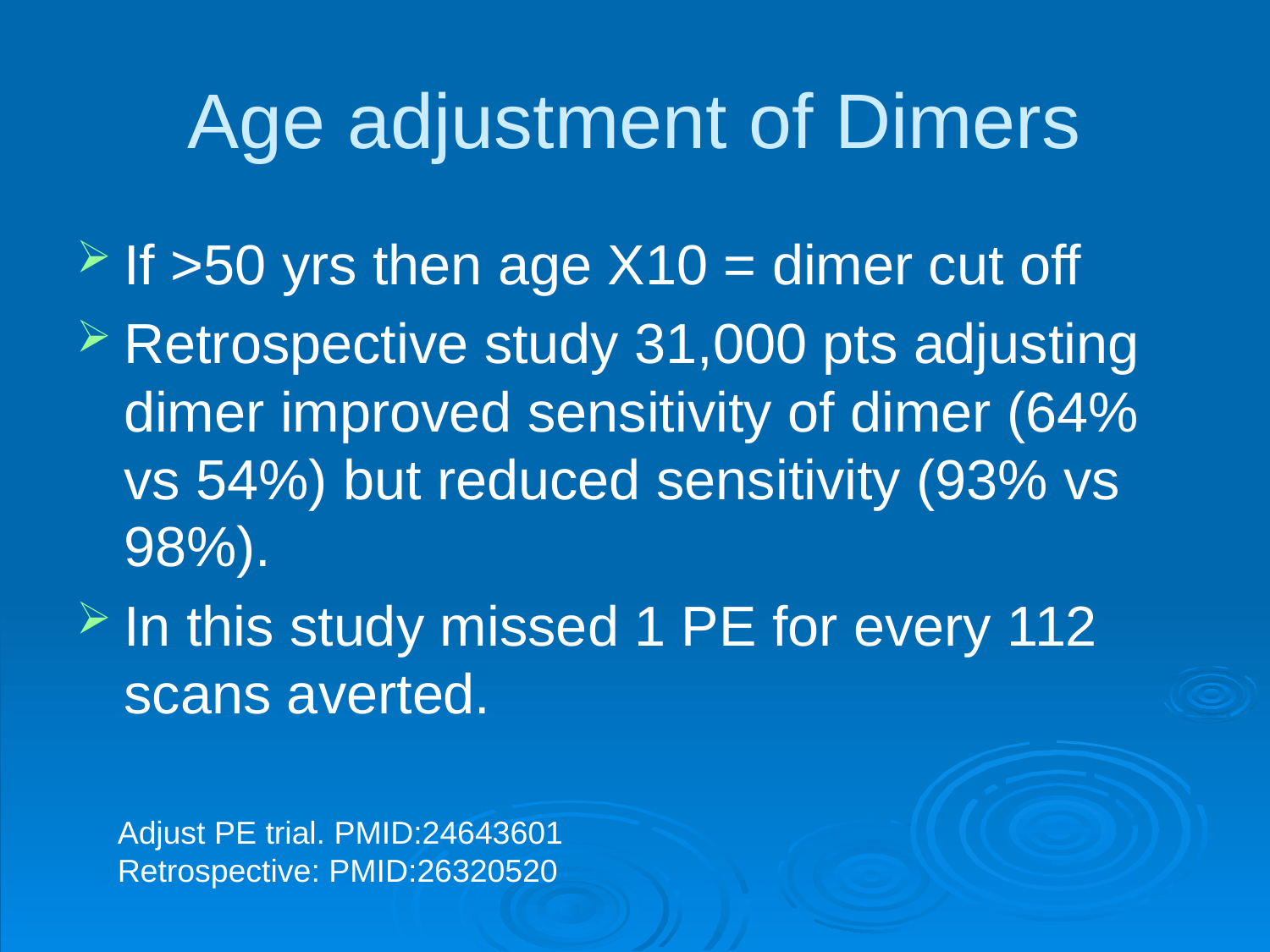

# Age adjustment of Dimers
If >50 yrs then age X10 = dimer cut off
Retrospective study 31,000 pts adjusting dimer improved sensitivity of dimer (64% vs 54%) but reduced sensitivity (93% vs 98%).
In this study missed 1 PE for every 112 scans averted.
Adjust PE trial. PMID:24643601
Retrospective: PMID:26320520